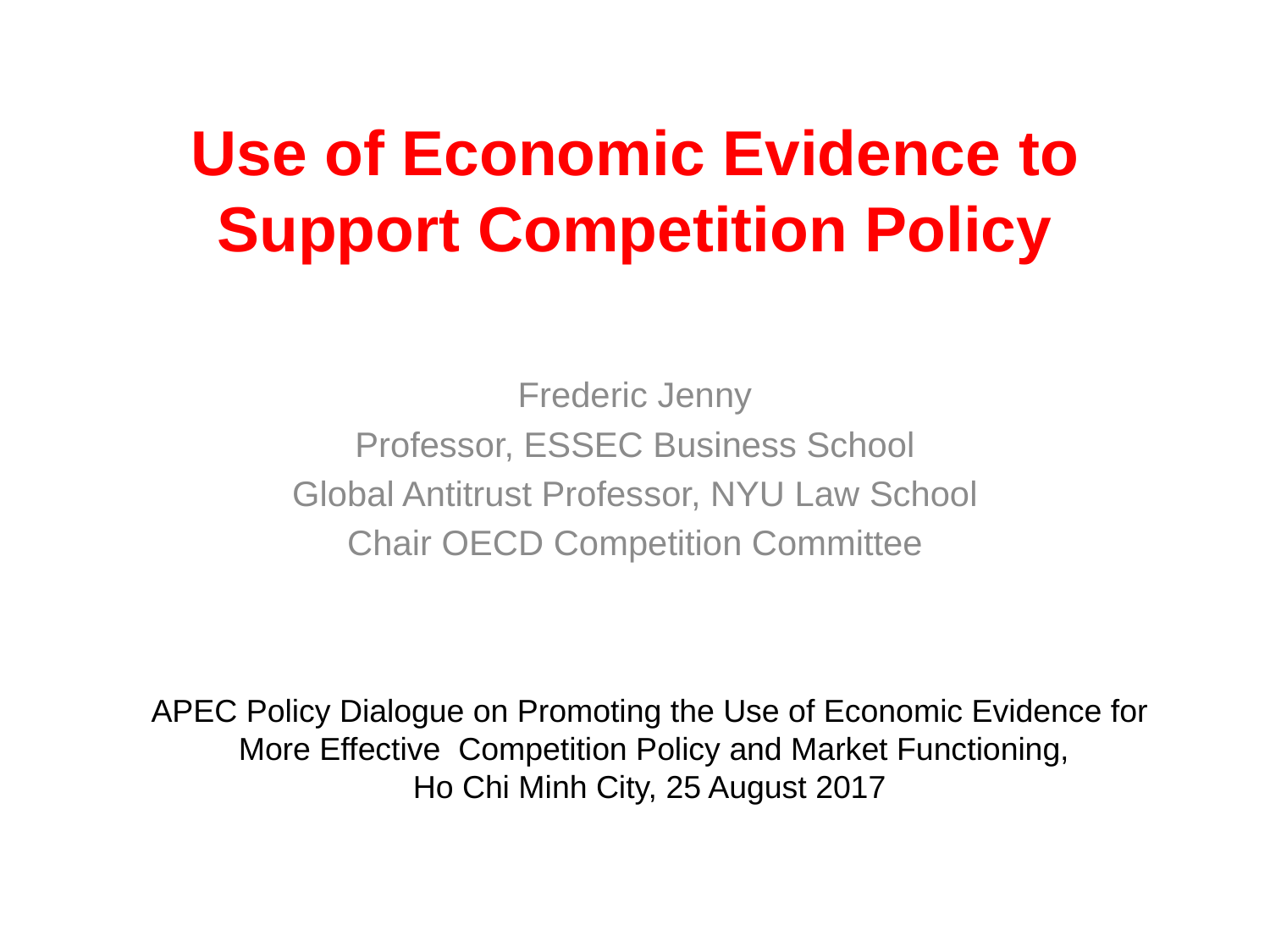

# Use of Economic Evidence to Support Competition Policy
Frederic Jenny
Professor, ESSEC Business School
Global Antitrust Professor, NYU Law School
Chair OECD Competition Committee
APEC Policy Dialogue on Promoting the Use of Economic Evidence for
More Effective  Competition Policy and Market Functioning,
Ho Chi Minh City, 25 August 2017